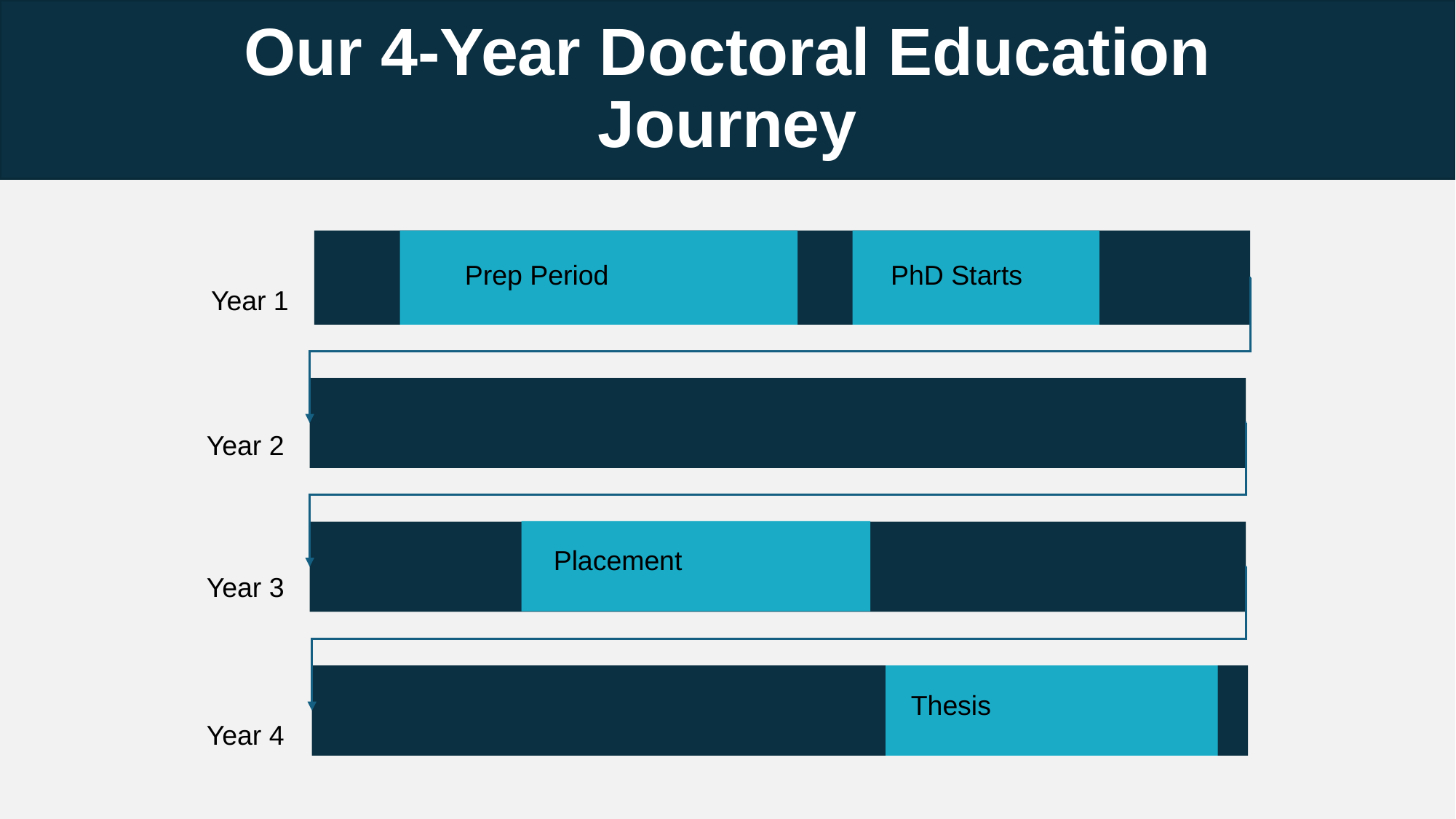

Our 4-Year Doctoral Education Journey
# Governance & Management

Prep Period
PhD Starts
Year 1

Year 2

Placement
Year 3

Thesis
Year 4